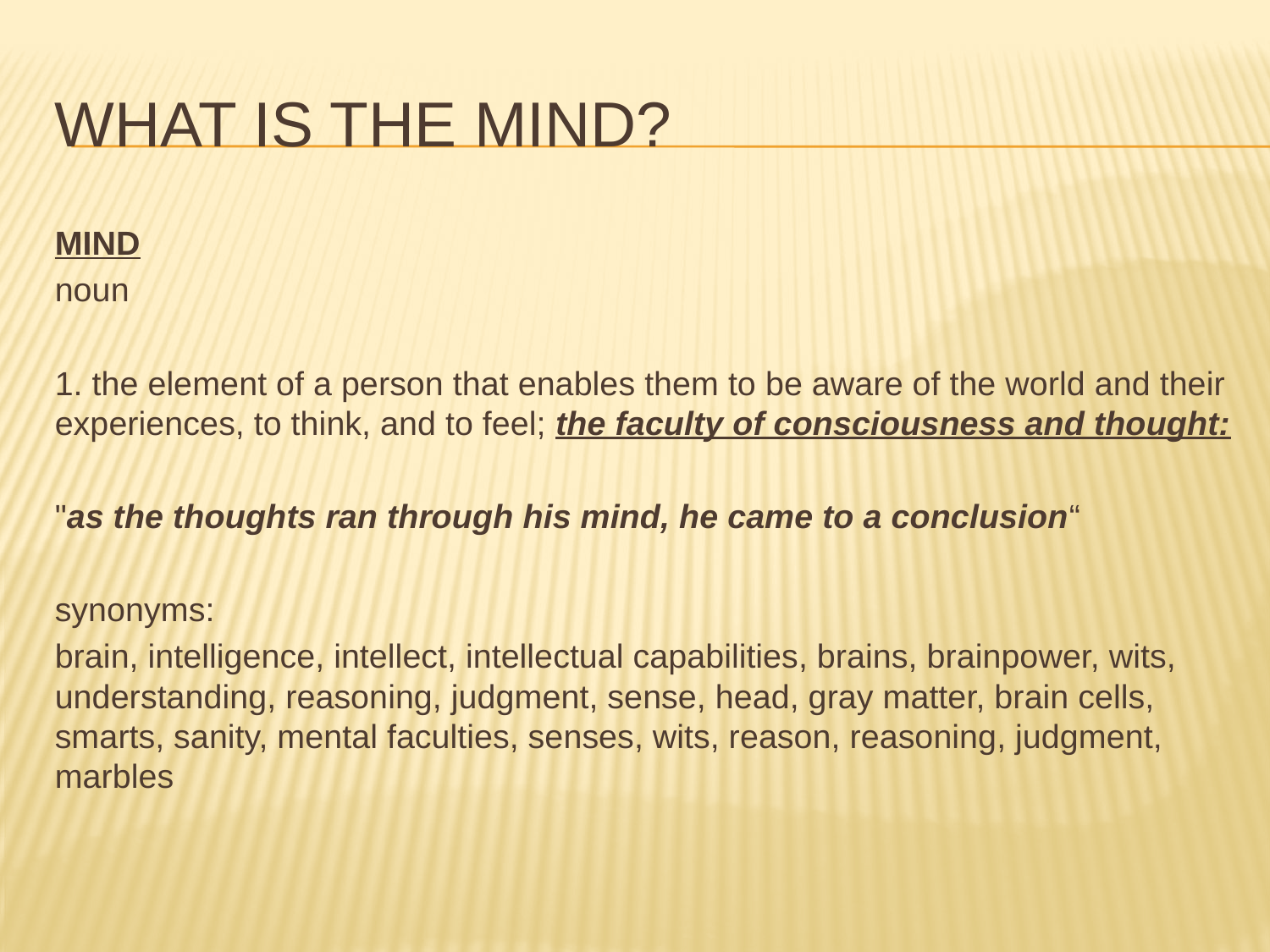

# What is the mind?
MIND
noun

1. the element of a person that enables them to be aware of the world and their experiences, to think, and to feel; the faculty of consciousness and thought:

"as the thoughts ran through his mind, he came to a conclusion“

synonyms:
brain, intelligence, intellect, intellectual capabilities, brains, brainpower, wits, understanding, reasoning, judgment, sense, head, gray matter, brain cells, smarts, sanity, mental faculties, senses, wits, reason, reasoning, judgment, marbles